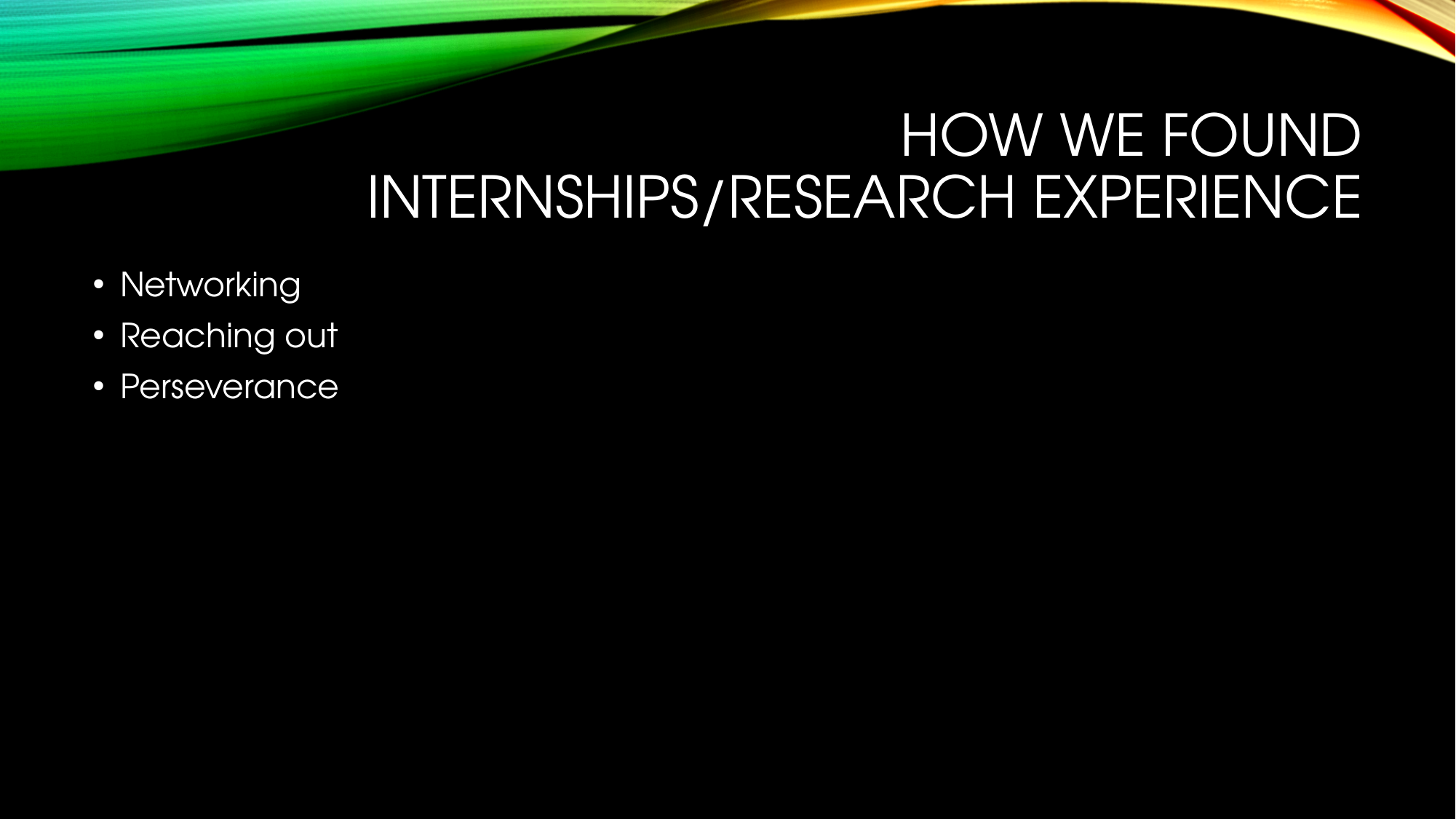

# How we found internships/research experience
Networking
Reaching out
Perseverance